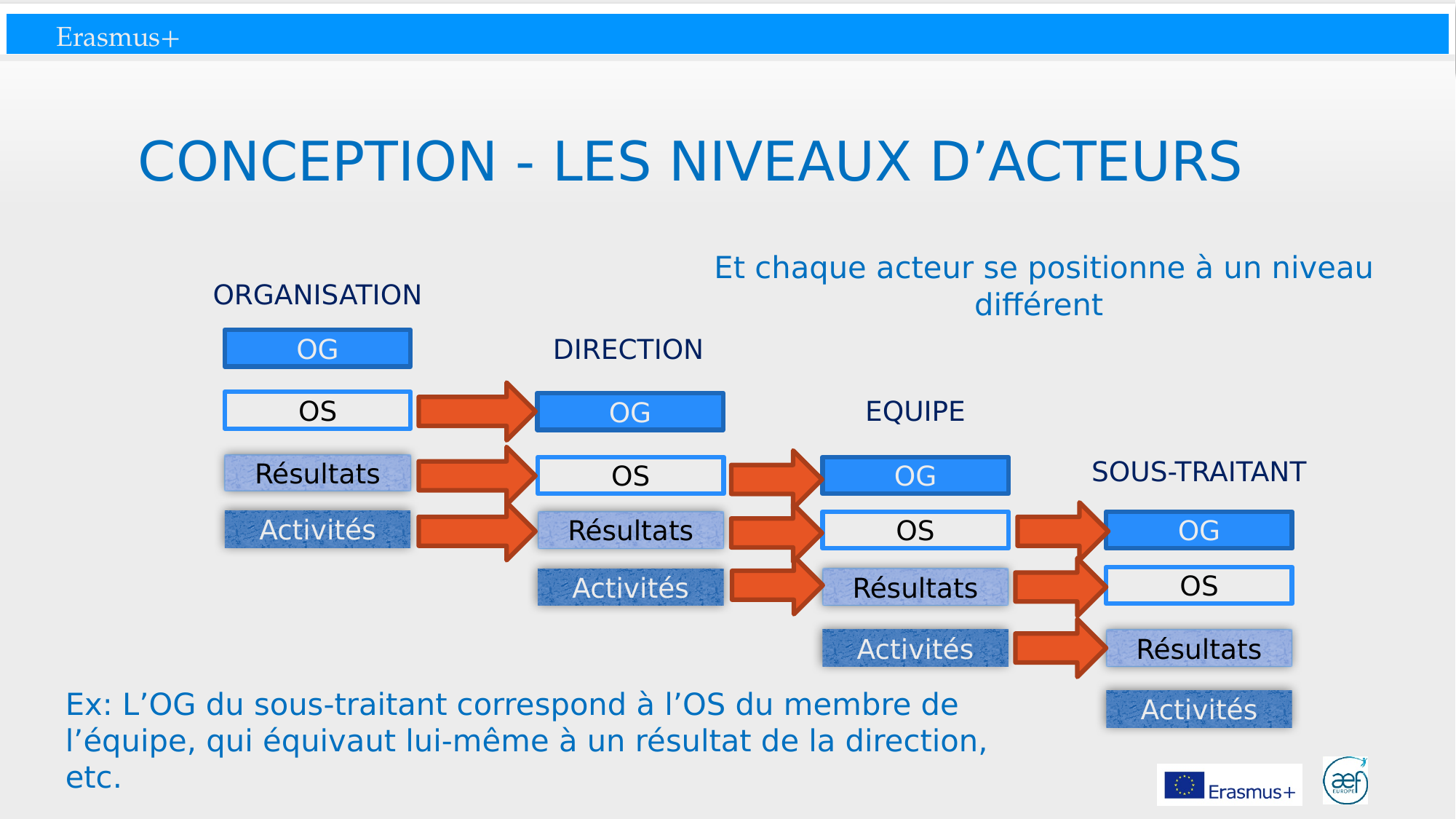

# Conception - Les niveaux d’acteurs
 Et chaque acteur se positionne à un niveau différent

ORGANISATION
OG
DIRECTION

EQUIPE
OS
OG

SOUS-TRAITANT
Résultats
OS
OG

Activités
Résultats
OS
OG

OS
Activités
Résultats

Activités
Résultats
Ex: L’OG du sous-traitant correspond à l’OS du membre de l’équipe, qui équivaut lui-même à un résultat de la direction, etc.
Activités